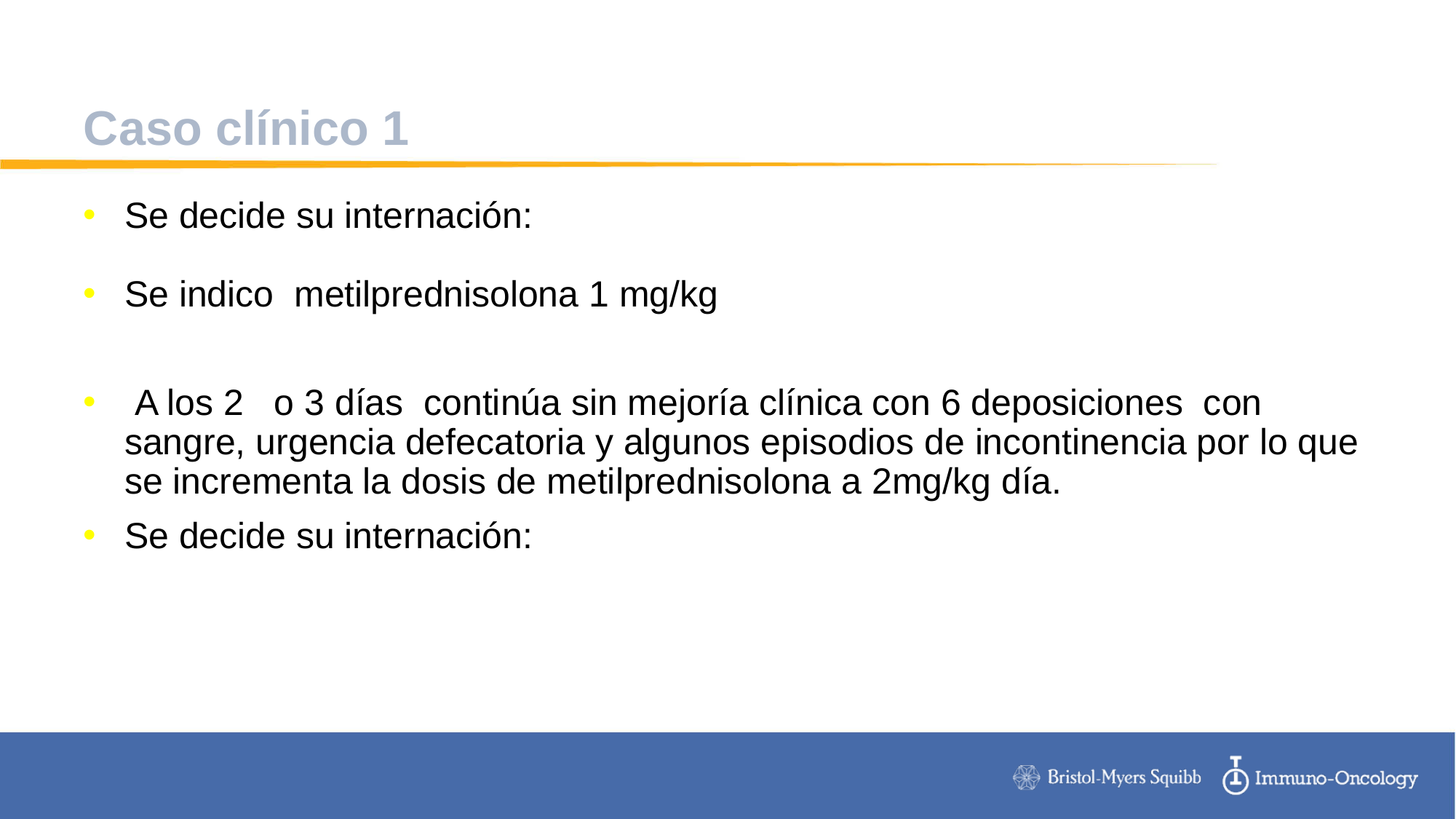

# Caso clínico 1
Se decide su internación:

Se indico  metilprednisolona 1 mg/kg

 A los 2   o 3 días  continúa sin mejoría clínica con 6 deposiciones  con sangre, urgencia defecatoria y algunos episodios de incontinencia por lo que se incrementa la dosis de metilprednisolona a 2mg/kg día.
Se decide su internación: